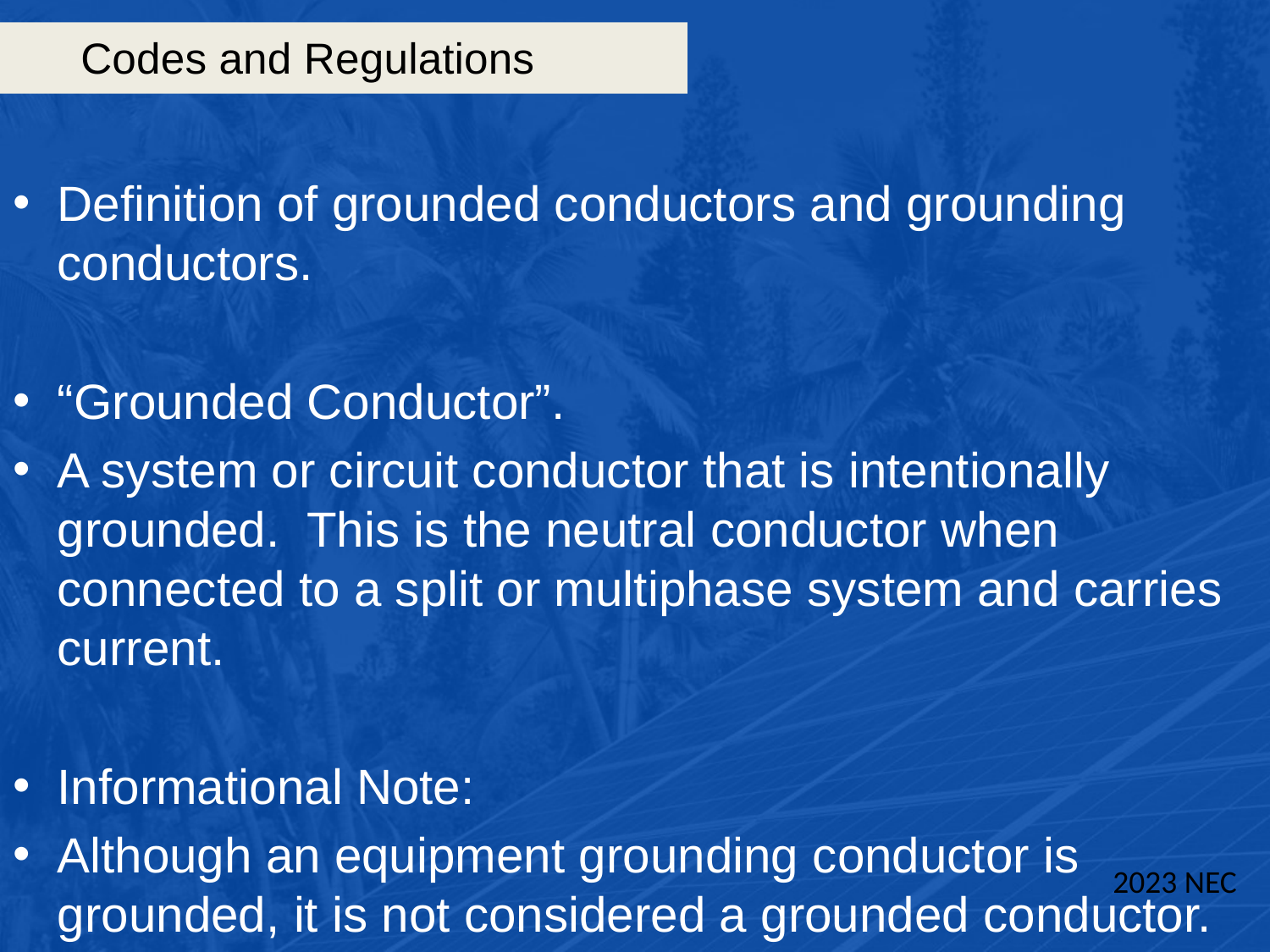

# Codes and Regulations
Definition of grounded conductors and grounding conductors.

“Grounded Conductor”.
A system or circuit conductor that is intentionally grounded.  This is the neutral conductor when connected to a split or multiphase system and carries current.

Informational Note:
Although an equipment grounding conductor is grounded, it is not considered a grounded conductor.
2023 NEC